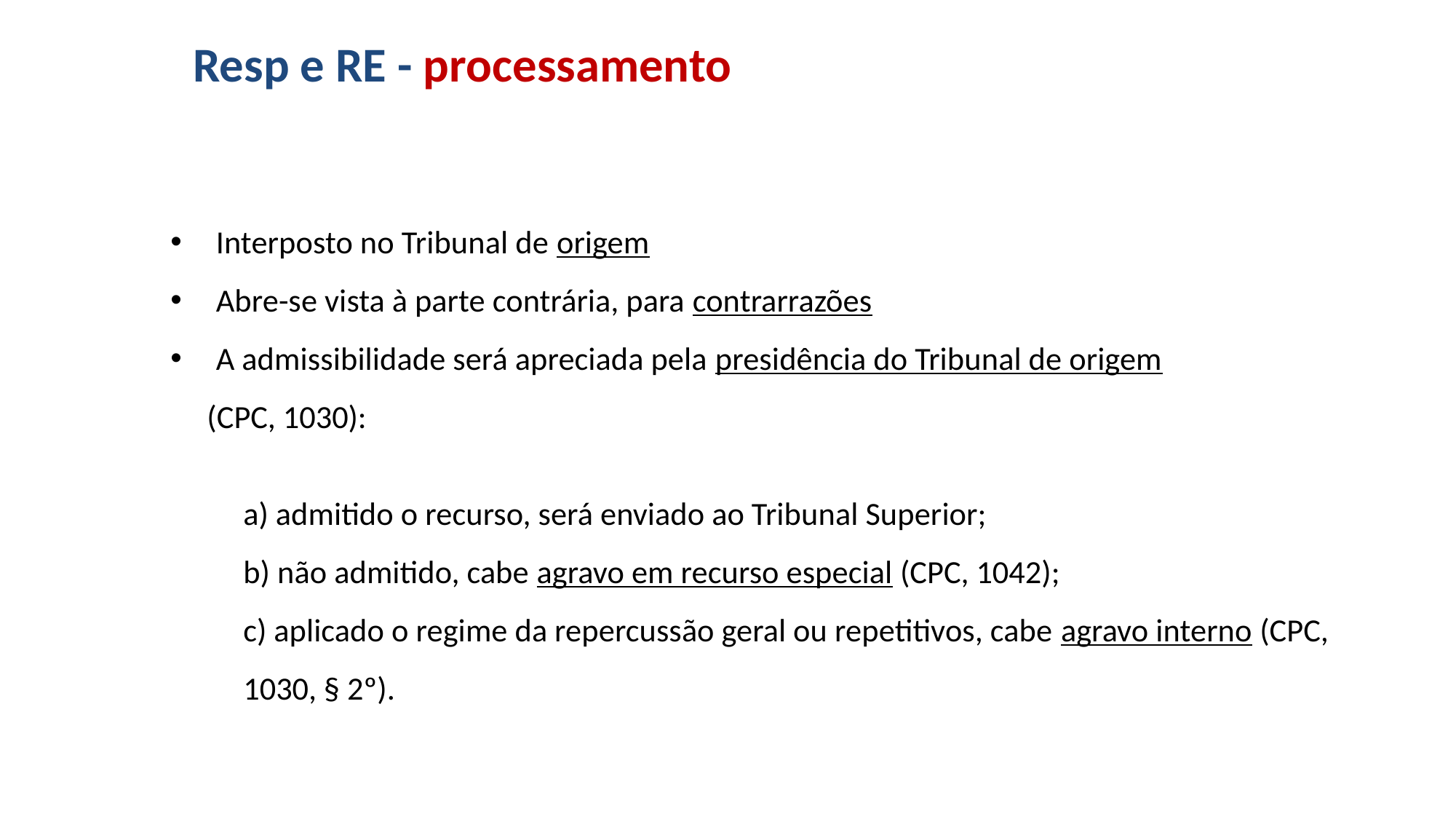

# Resp e RE - processamento
Interposto no Tribunal de origem
Abre-se vista à parte contrária, para contrarrazões
A admissibilidade será apreciada pela presidência do Tribunal de origem
     (CPC, 1030):

a) admitido o recurso, será enviado ao Tribunal Superior;
b) não admitido, cabe agravo em recurso especial (CPC, 1042);
c) aplicado o regime da repercussão geral ou repetitivos, cabe agravo interno (CPC, 1030, § 2º).